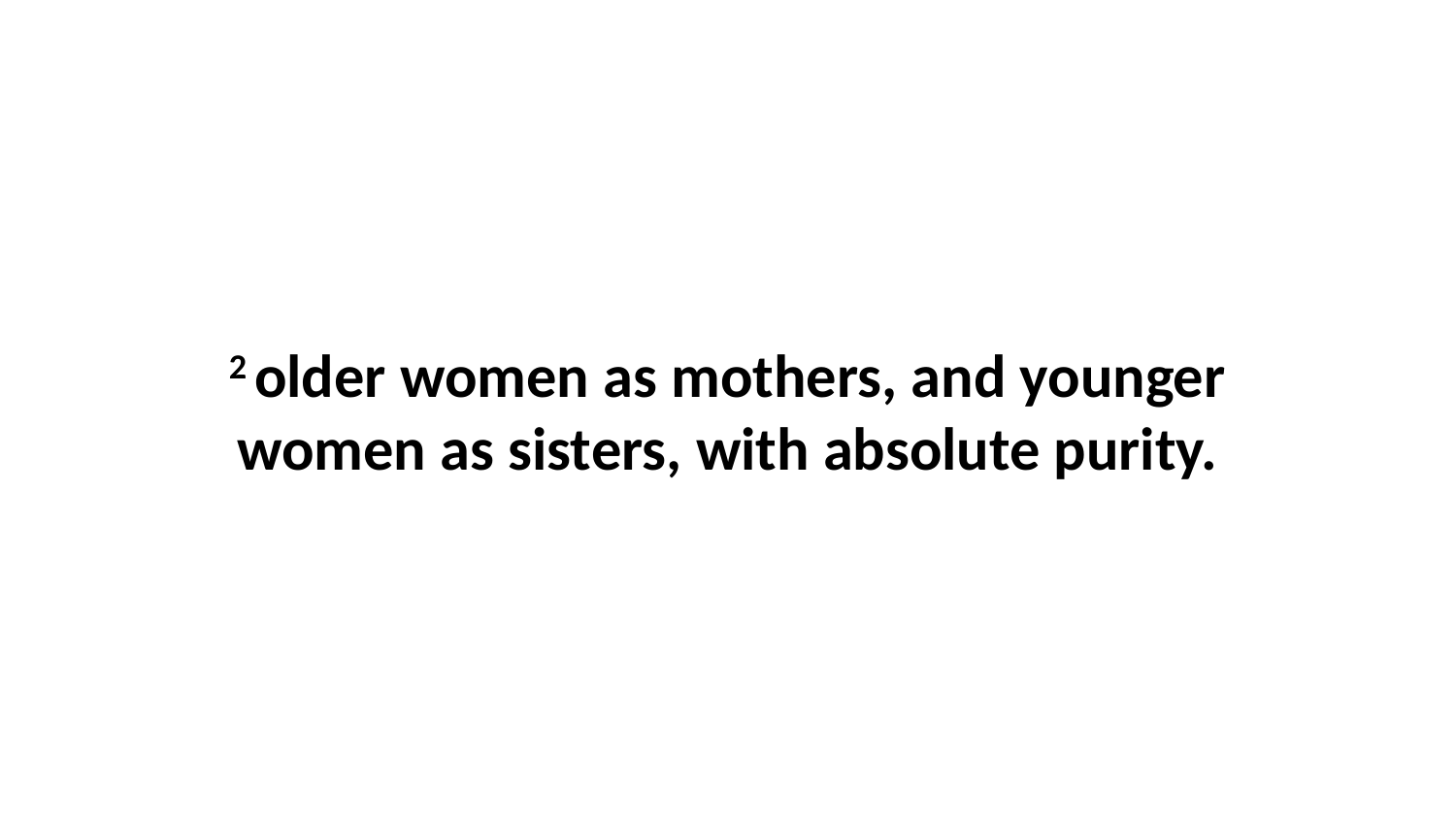

2 older women as mothers, and younger women as sisters, with absolute purity.